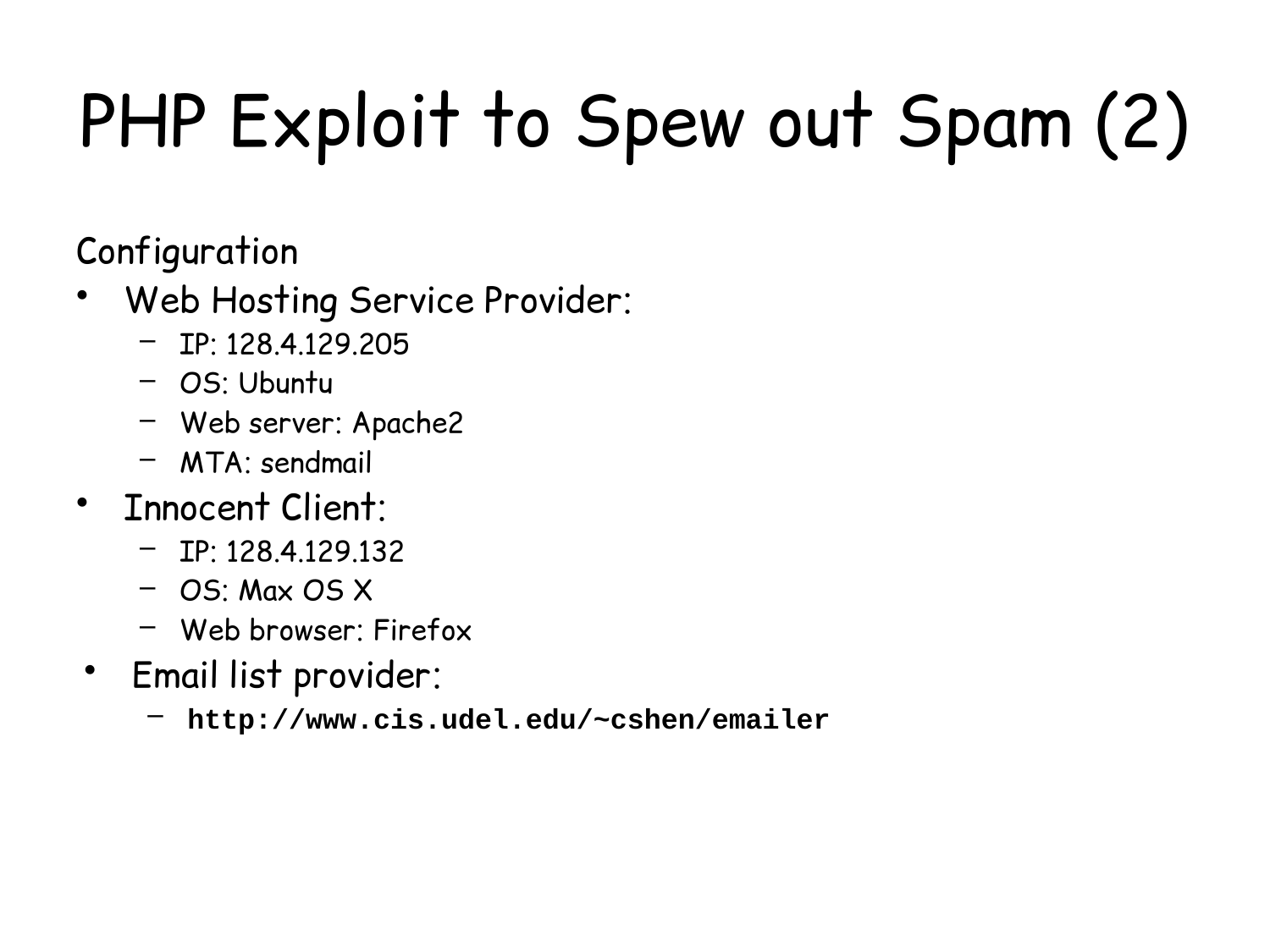

# PHP Exploit to Spew out Spam (2)
Configuration
Web Hosting Service Provider:
IP: 128.4.129.205
OS: Ubuntu
Web server: Apache2
MTA: sendmail
Innocent Client:
IP: 128.4.129.132
OS: Max OS X
Web browser: Firefox
Email list provider:
http://www.cis.udel.edu/~cshen/emailer